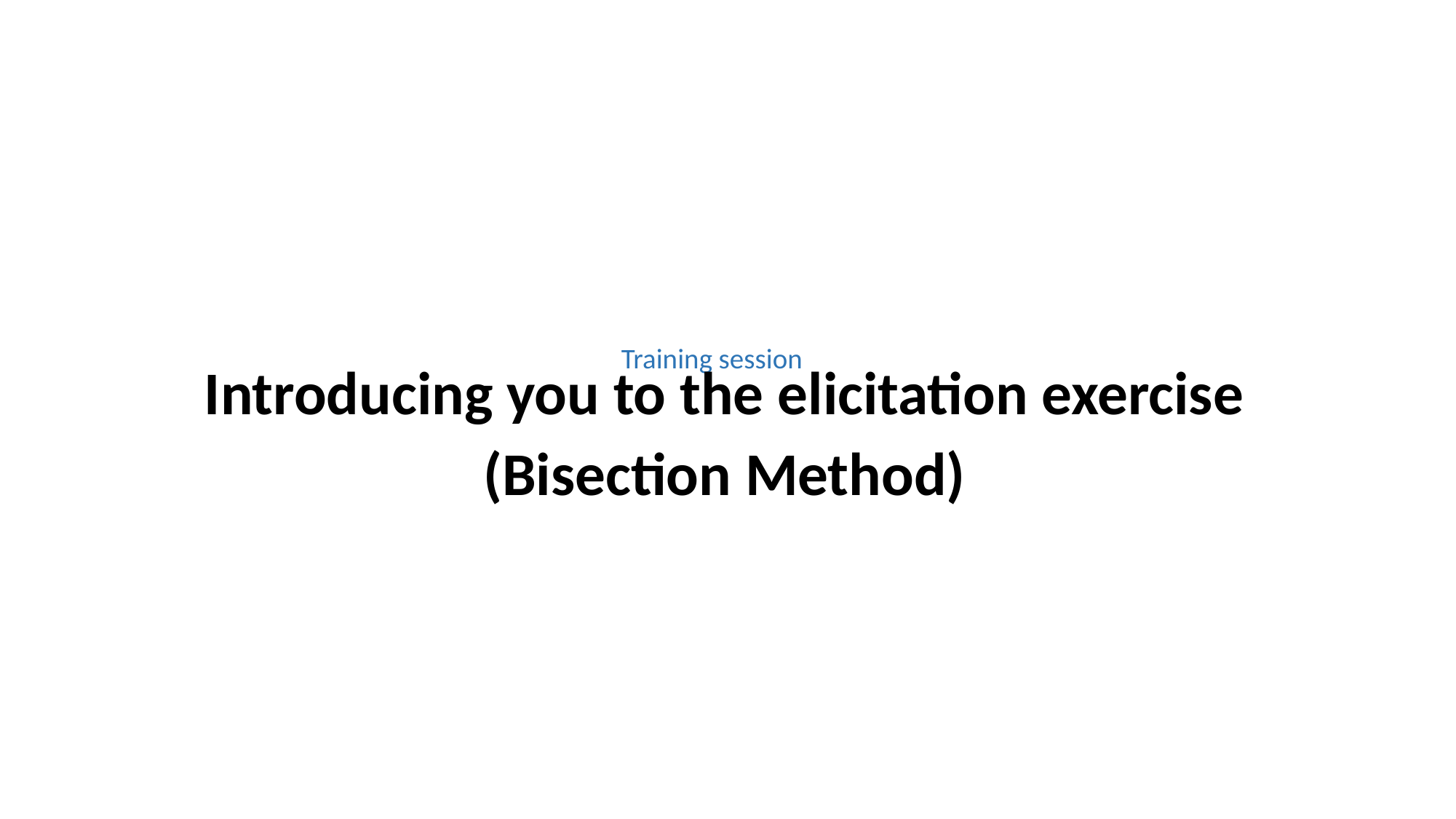

# Training session
Introducing you to the elicitation exercise
(Bisection Method)